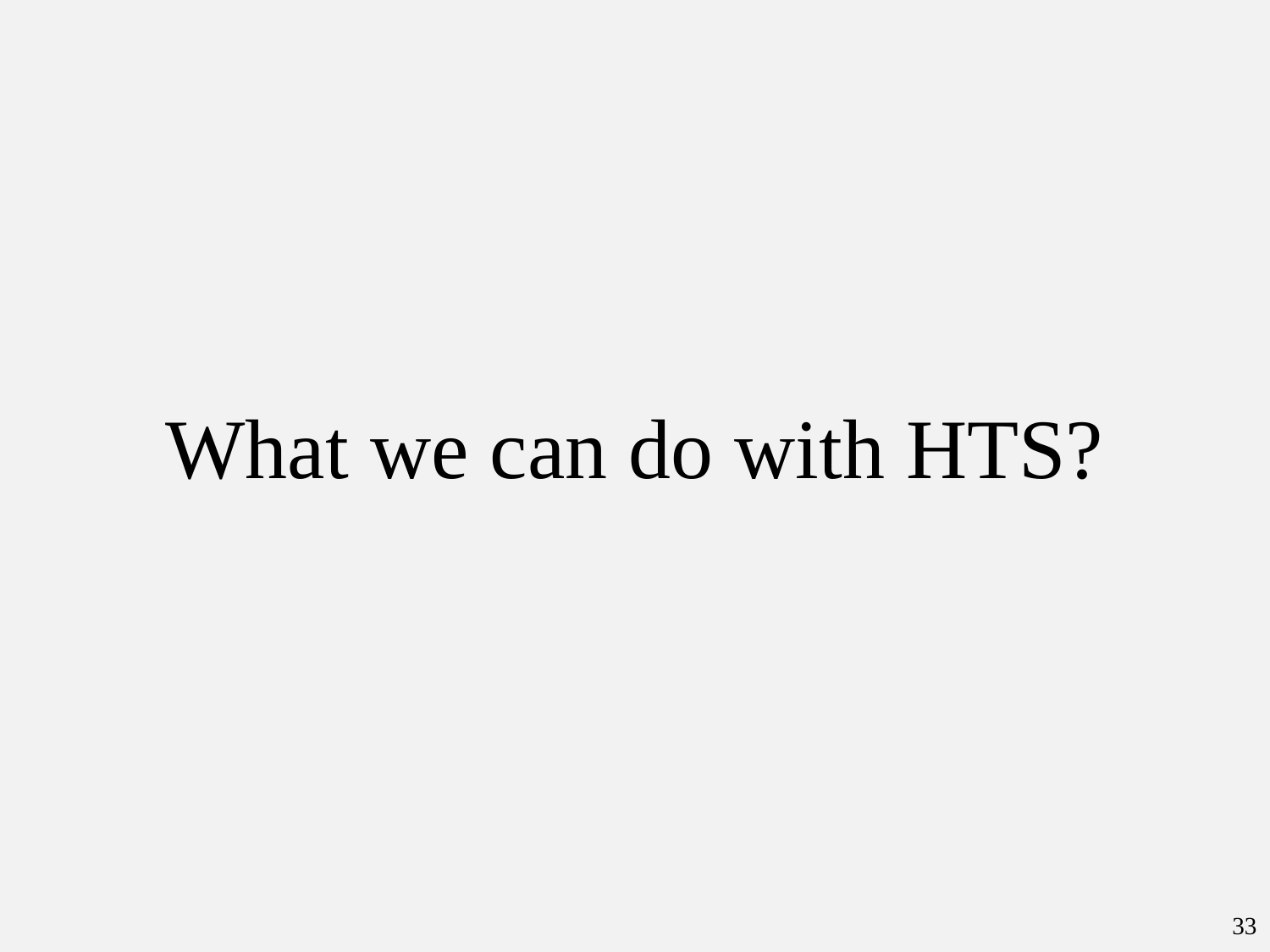

#
What we can do with HTS?
33